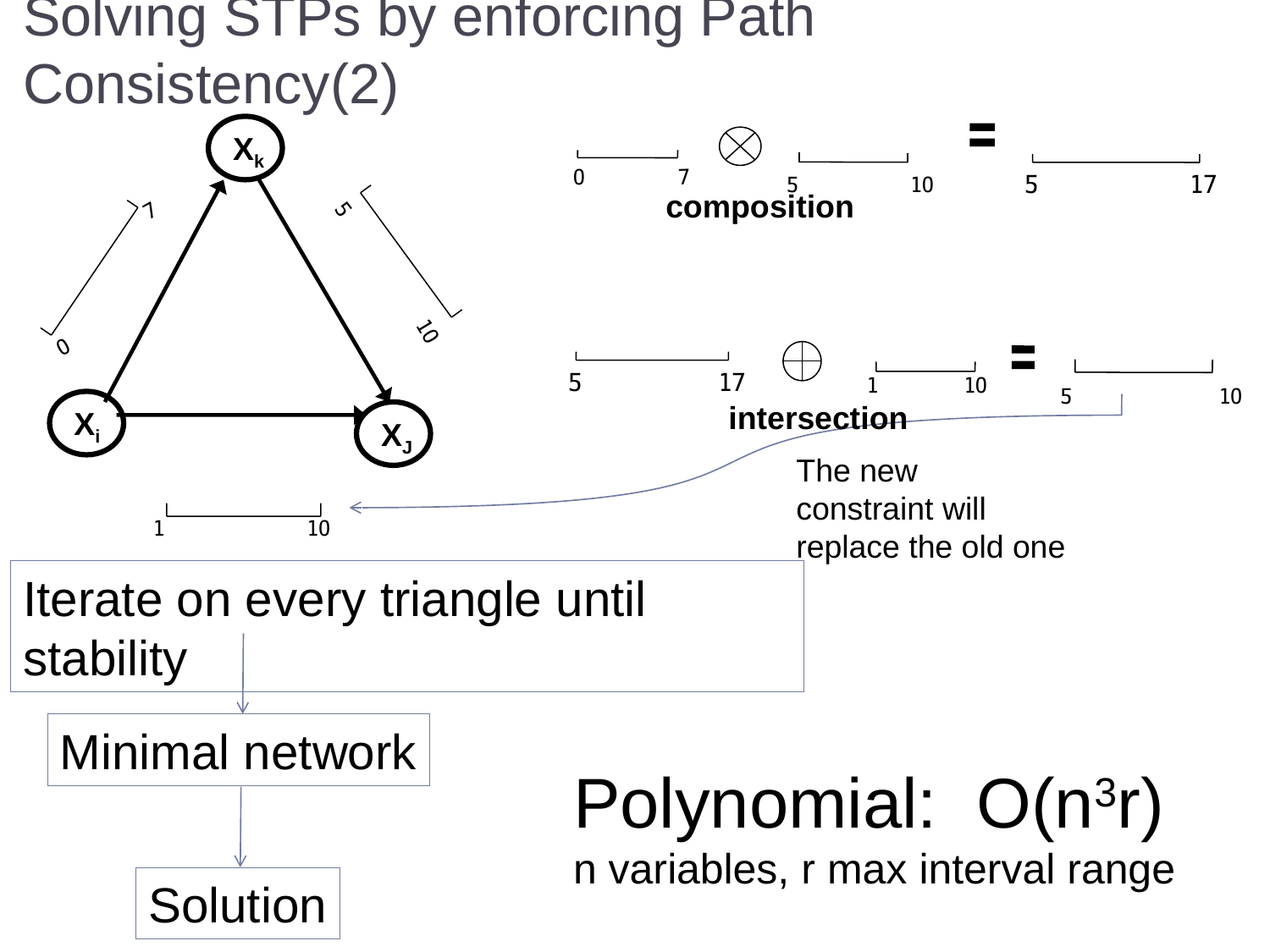

# Solving STPs by enforcing Path Consistency(2)

Xk

0

7

5
10

5

17

composition
5
7

0

10

1
10

5

17

5
10

Xi
intersection

XJ

The new
constraint will
replace the old one

1
10
Iterate on every triangle until stability
Minimal network
Polynomial:  O(n3r)
n variables, r max interval range
Solution